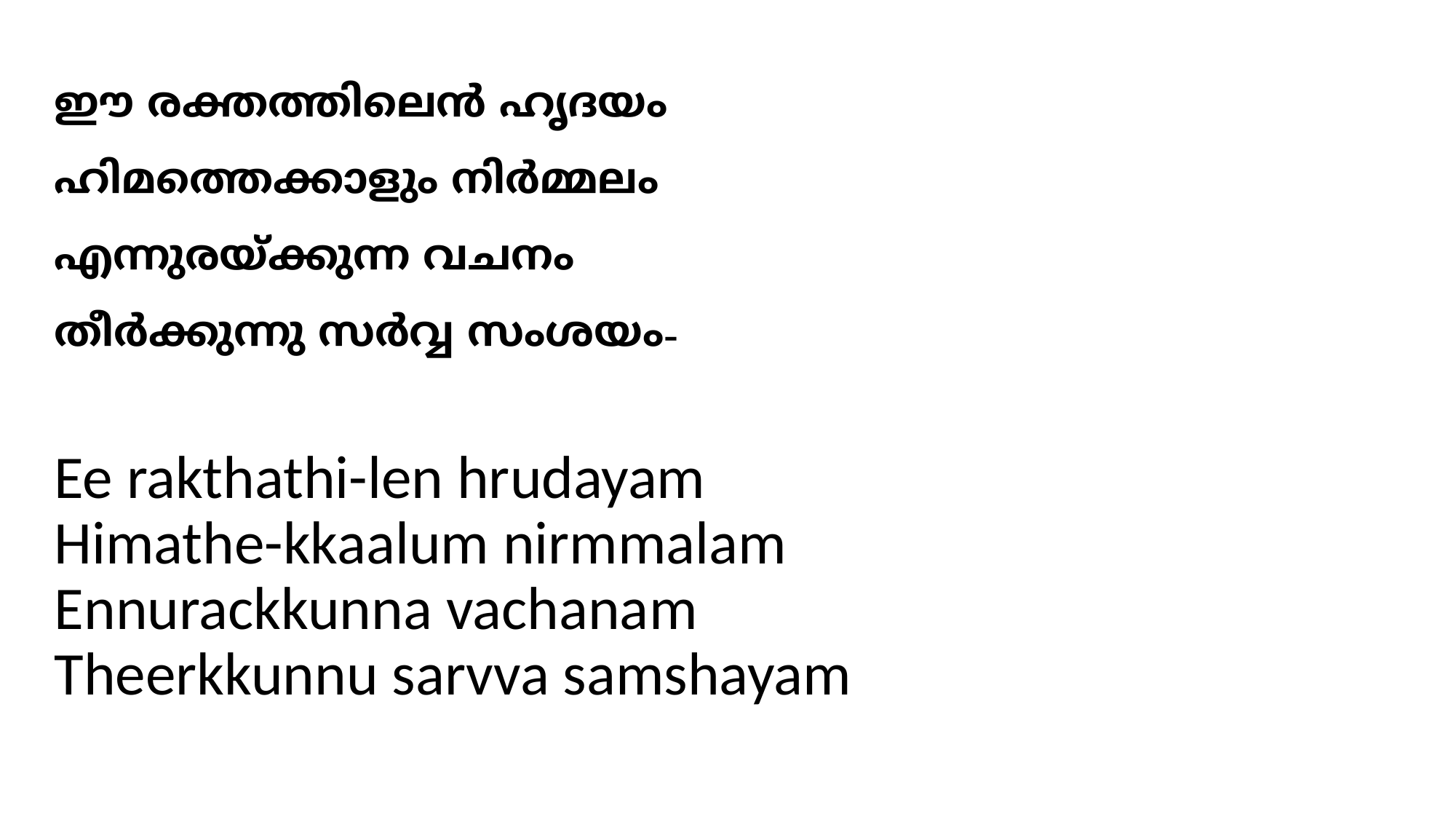

ഈ രക്തത്തിലെന്‍ ഹൃദയം
ഹിമത്തെക്കാളും നിര്‍മ്മലം
എന്നുരയ്ക്കുന്ന വചനം
തീര്‍ക്കുന്നു സര്‍വ്വ സംശയം-
# Ee rakthathi-len hrudayam Himathe-kkaalum nirmmalam Ennurackkunna vachanam Theerkkunnu sarvva samshayam